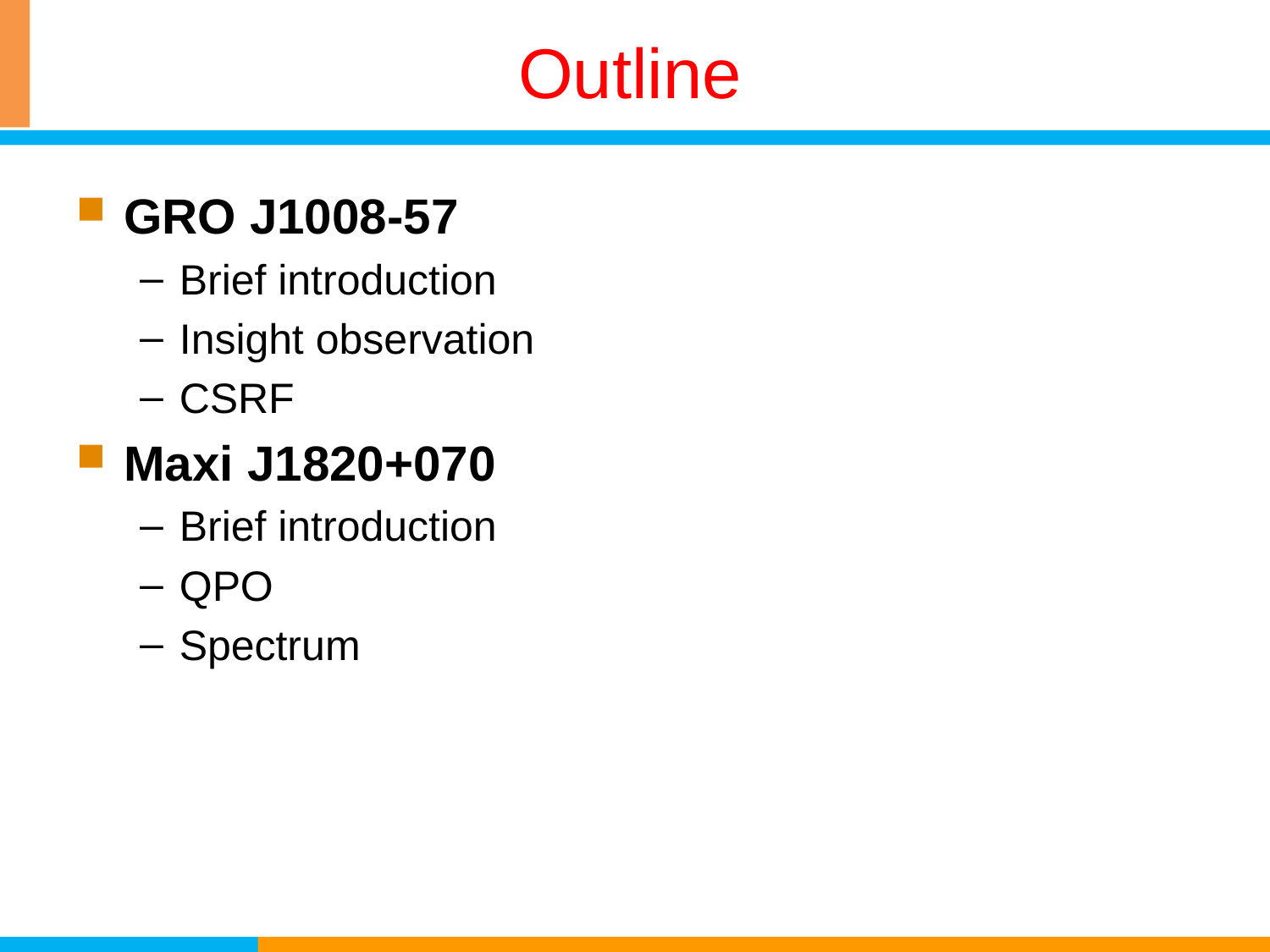

# Outline
GRO J1008-57
Brief introduction
Insight observation
CSRF
Maxi J1820+070
Brief introduction
QPO
Spectrum